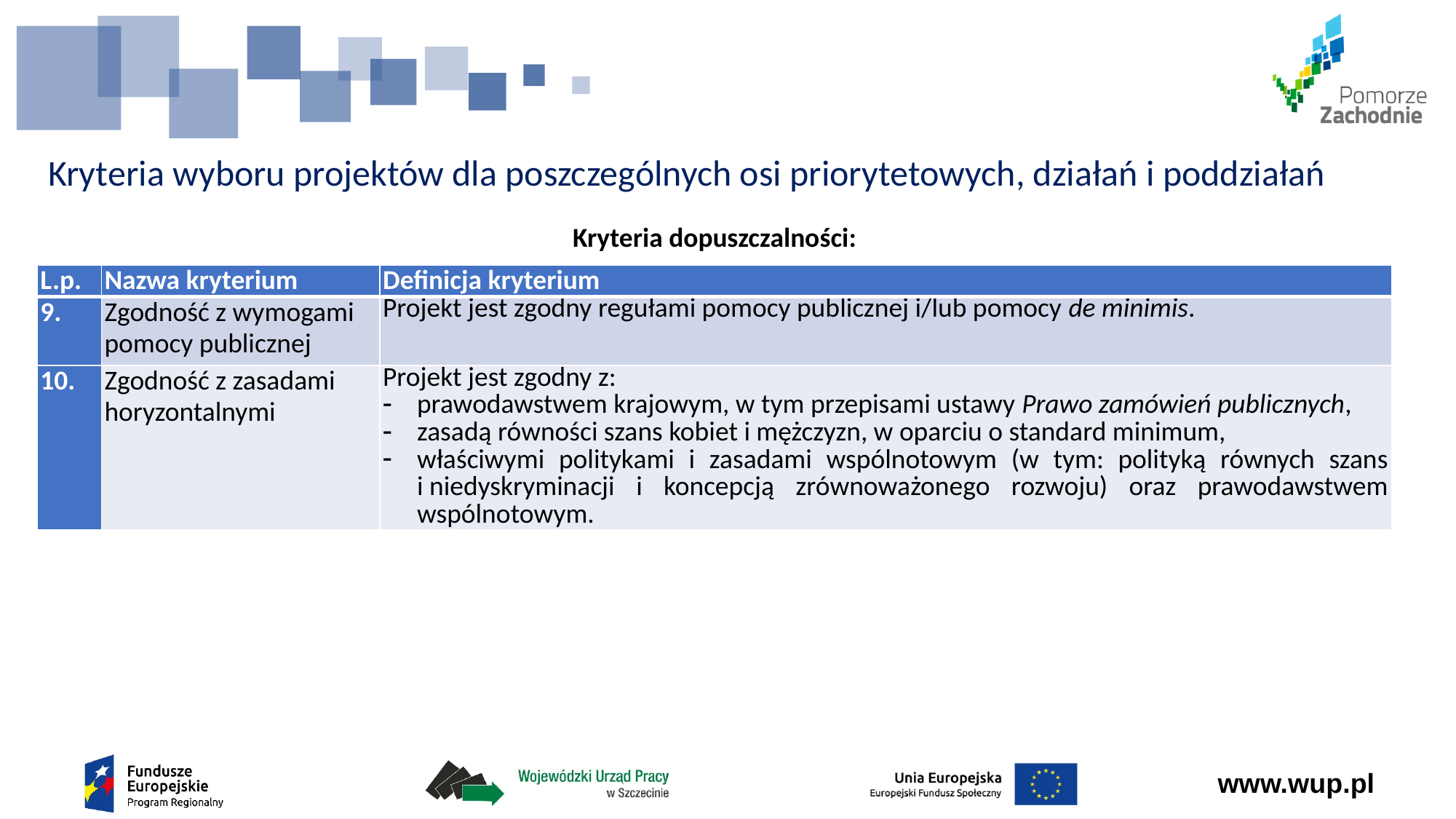

# Kryteria wyboru projektów dla poszczególnych osi priorytetowych, działań i poddziałań
Kryteria dopuszczalności:

| L.p. | Nazwa kryterium | Definicja kryterium |
| --- | --- | --- |
| 9. | Zgodność z wymogami pomocy publicznej | Projekt jest zgodny regułami pomocy publicznej i/lub pomocy de minimis. |
| 10. | Zgodność z zasadami horyzontalnymi | Projekt jest zgodny z: prawodawstwem krajowym, w tym przepisami ustawy Prawo zamówień publicznych, zasadą równości szans kobiet i mężczyzn, w oparciu o standard minimum, właściwymi politykami i zasadami wspólnotowym (w tym: polityką równych szans i niedyskryminacji i koncepcją zrównoważonego rozwoju) oraz prawodawstwem wspólnotowym. |